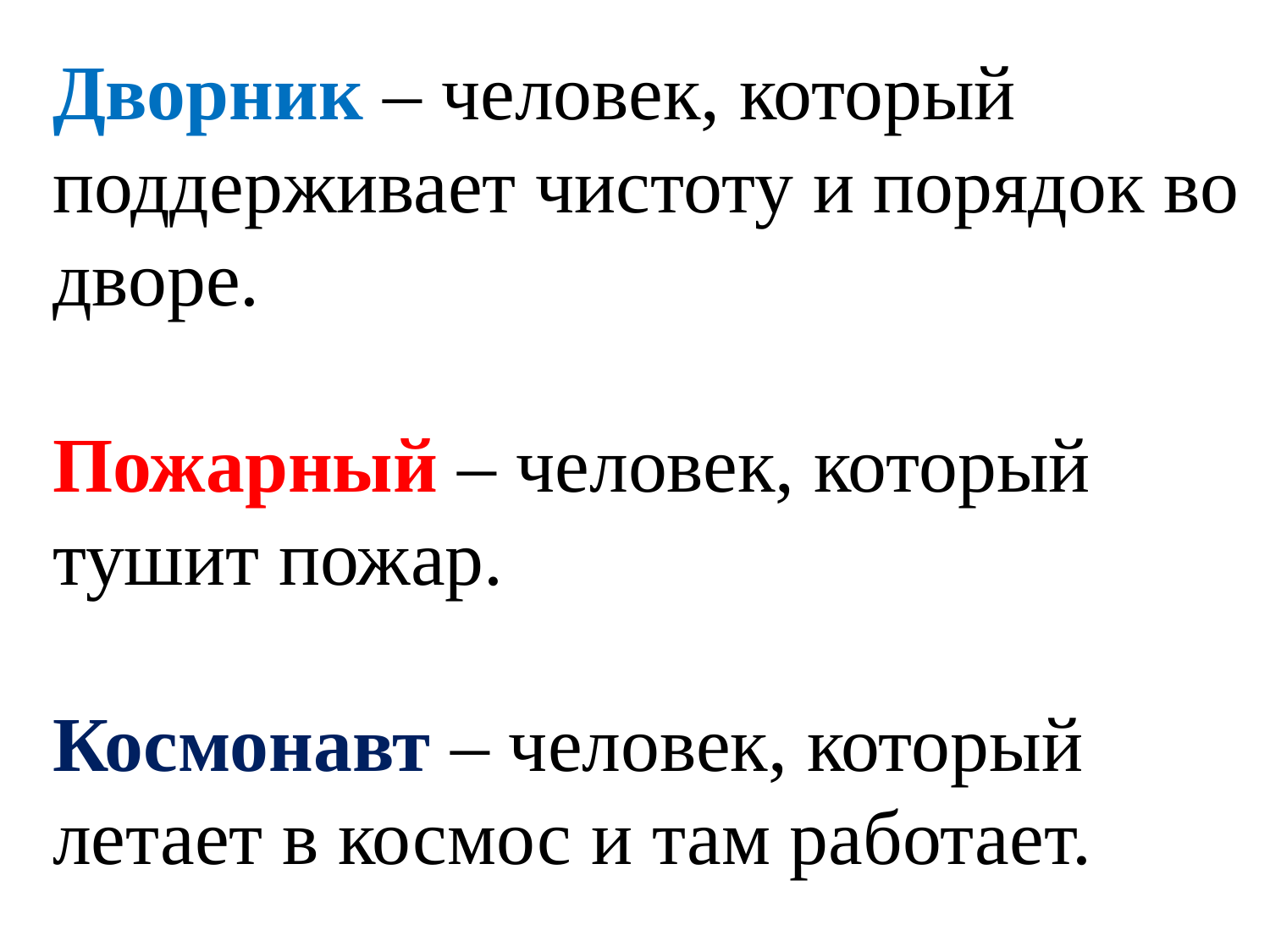

Дворник – человек, который поддерживает чистоту и порядок во дворе.

Пожарный – человек, который тушит пожар.

Космонавт – человек, который летает в космос и там работает.